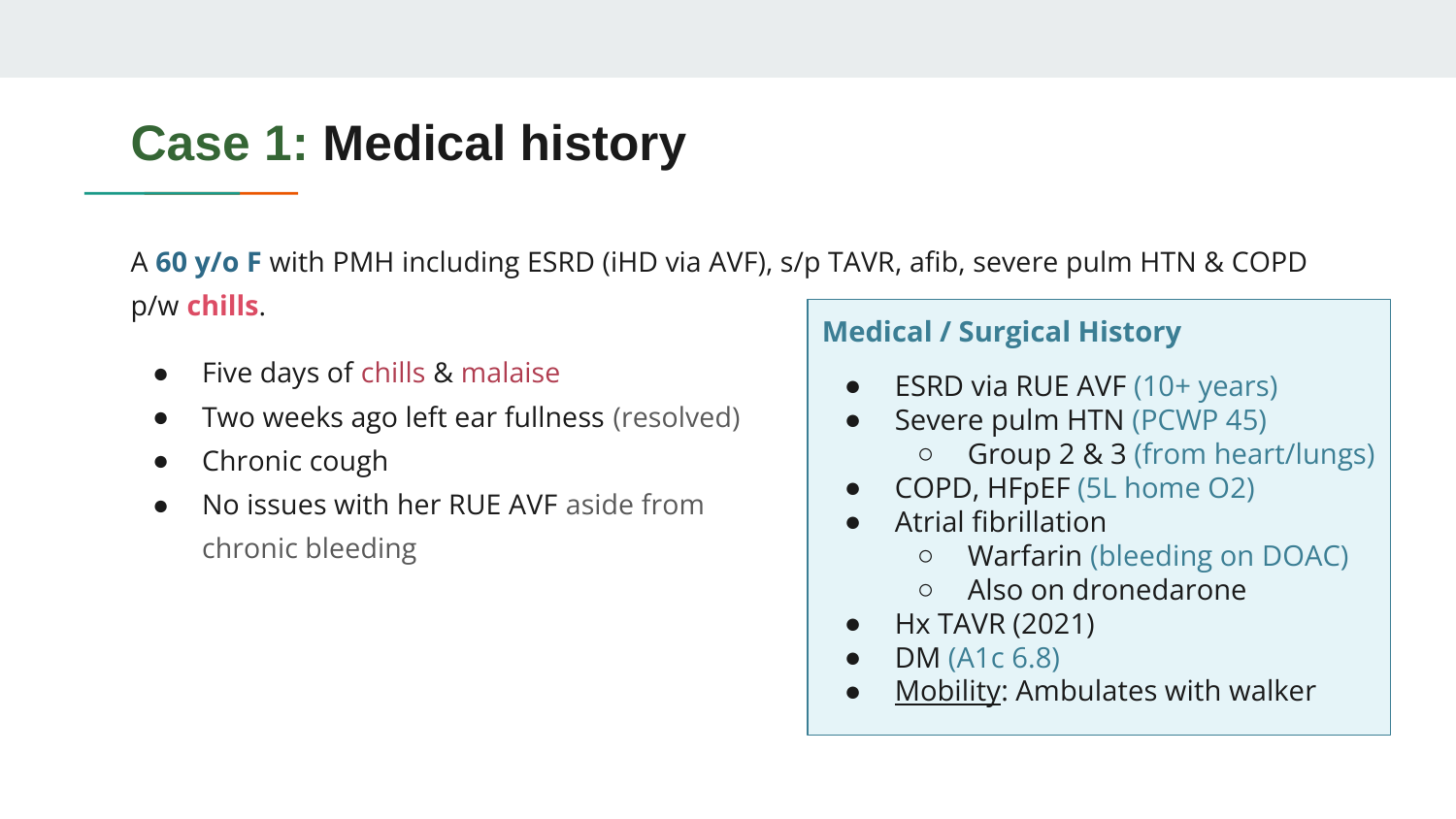

# Case 1: Medical history
A 60 y/o F with PMH including ESRD (iHD via AVF), s/p TAVR, afib, severe pulm HTN & COPD p/w chills.
Five days of chills & malaise
Two weeks ago left ear fullness (resolved)
Chronic cough
No issues with her RUE AVF aside from
chronic bleeding
Medical / Surgical History
ESRD via RUE AVF (10+ years)
Severe pulm HTN (PCWP 45)
Group 2 & 3 (from heart/lungs)
COPD, HFpEF (5L home O2)
Atrial fibrillation
Warfarin (bleeding on DOAC)
Also on dronedarone
Hx TAVR (2021)
DM (A1c 6.8)
Mobility: Ambulates with walker